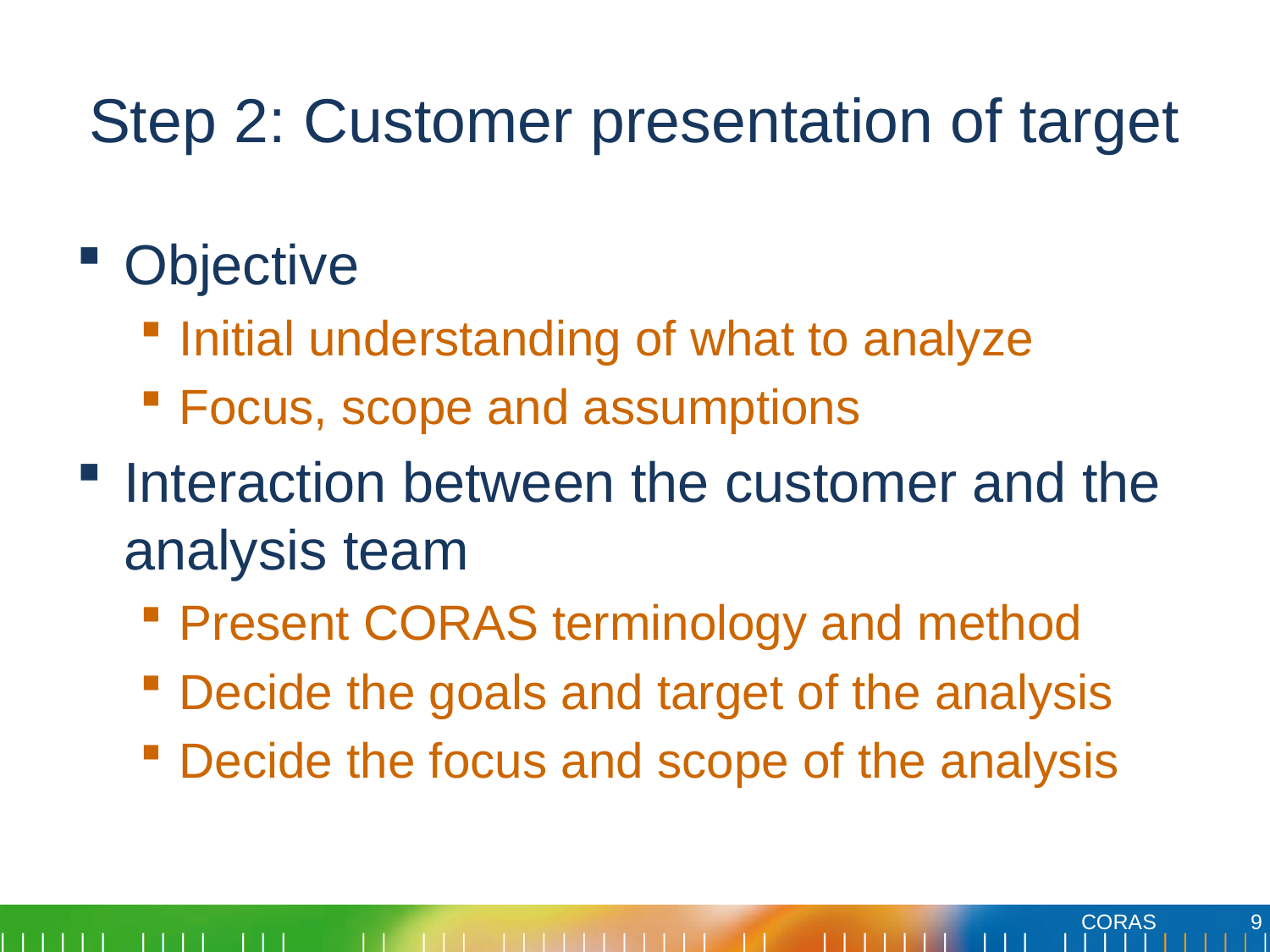

# Step 2: Customer presentation of target
Objective
Initial understanding of what to analyze
Focus, scope and assumptions
Interaction between the customer and the analysis team
Present CORAS terminology and method
Decide the goals and target of the analysis
Decide the focus and scope of the analysis
9
CORAS